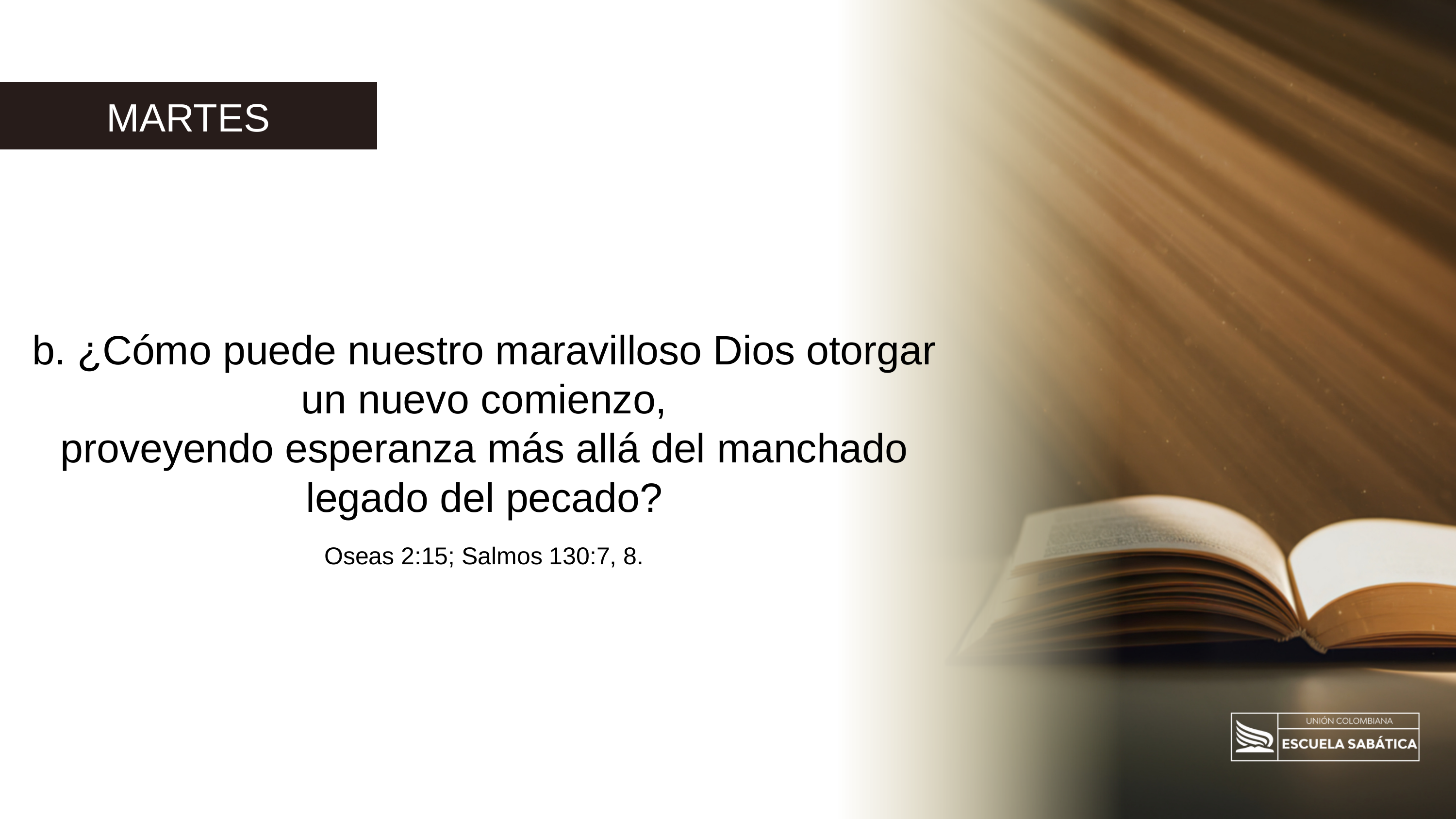

MARTES
b. ¿Cómo puede nuestro maravilloso Dios otorgar un nuevo comienzo,
proveyendo esperanza más allá del manchado legado del pecado?
Oseas 2:15; Salmos 130:7, 8.